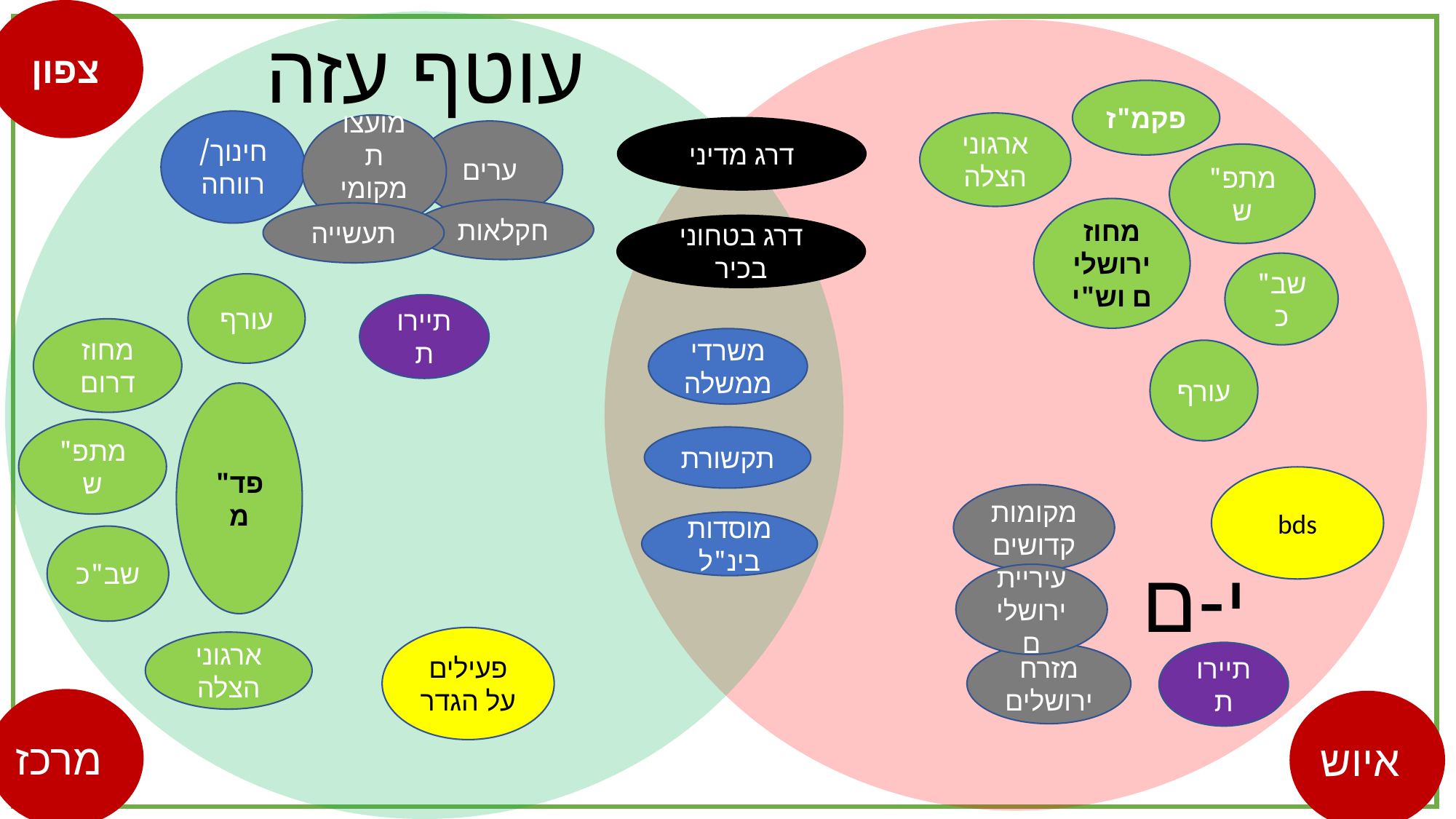

צפון

עוטף עזה

פקמ"ז
חינוך/ רווחה
ארגוני הצלה
מועצות מקומית
דרג מדיני
ערים
מתפ"ש
מחוז ירושלים וש"י
חקלאות
תעשייה
דרג בטחוני בכיר
שב"כ
עורף
תיירות
מחוז דרום
משרדי ממשלה
עורף
פד"מ
מתפ"ש
תקשורת
bds
מקומות קדושים
מוסדות בינ"ל
שב"כ
י-ם
עיריית ירושלים
פעילים על הגדר
ארגוני הצלה
תיירות
מזרח ירושלים

מרכז
איוש